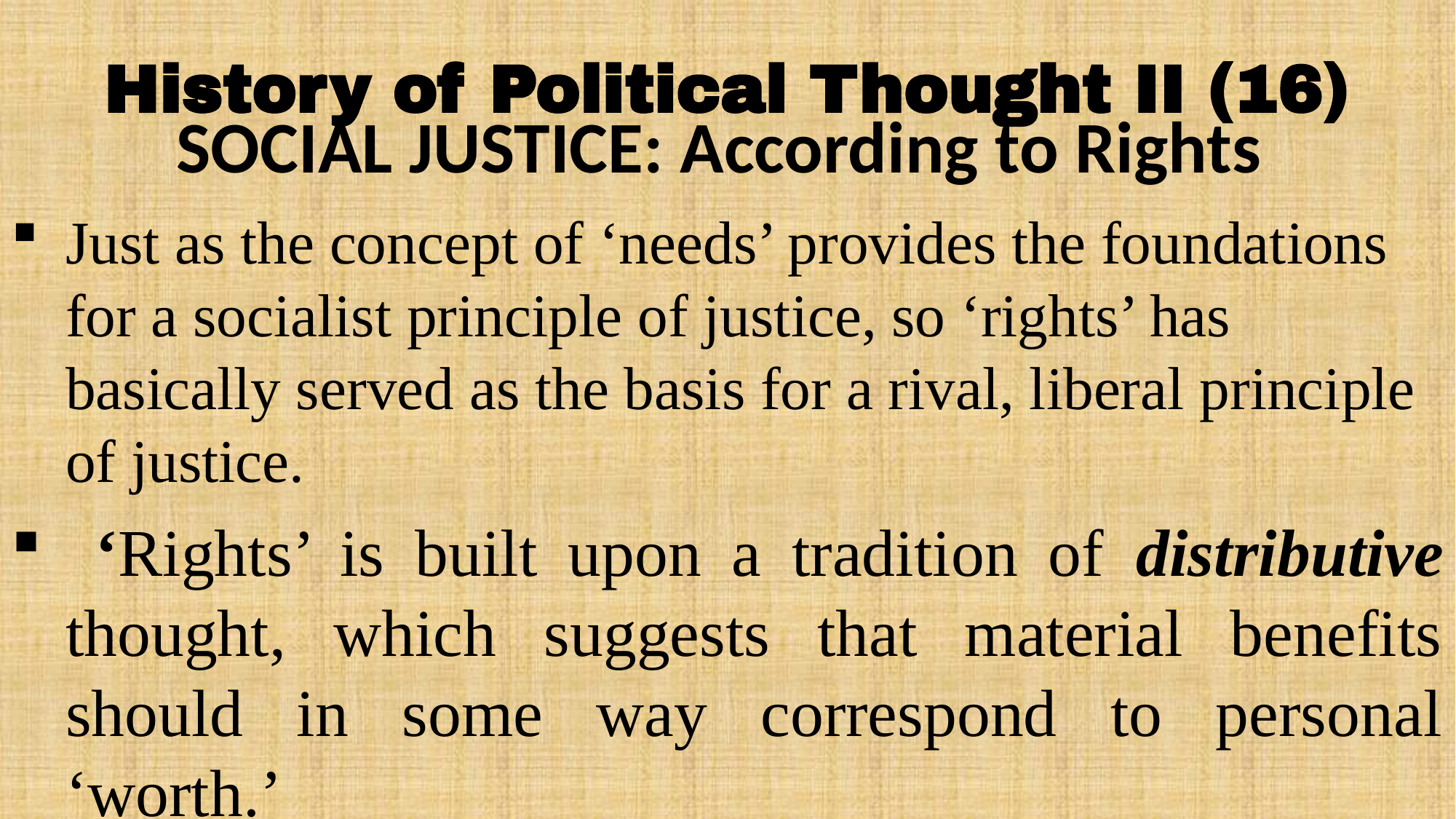

# History of Political Thought II (16)
SOCIAL JUSTICE: According to Rights
Just as the concept of ‘needs’ provides the foundations for a socialist principle of justice, so ‘rights’ has basically served as the basis for a rival, liberal principle of justice.
 ‘Rights’ is built upon a tradition of distributive thought, which suggests that material benefits should in some way correspond to personal ‘worth.’